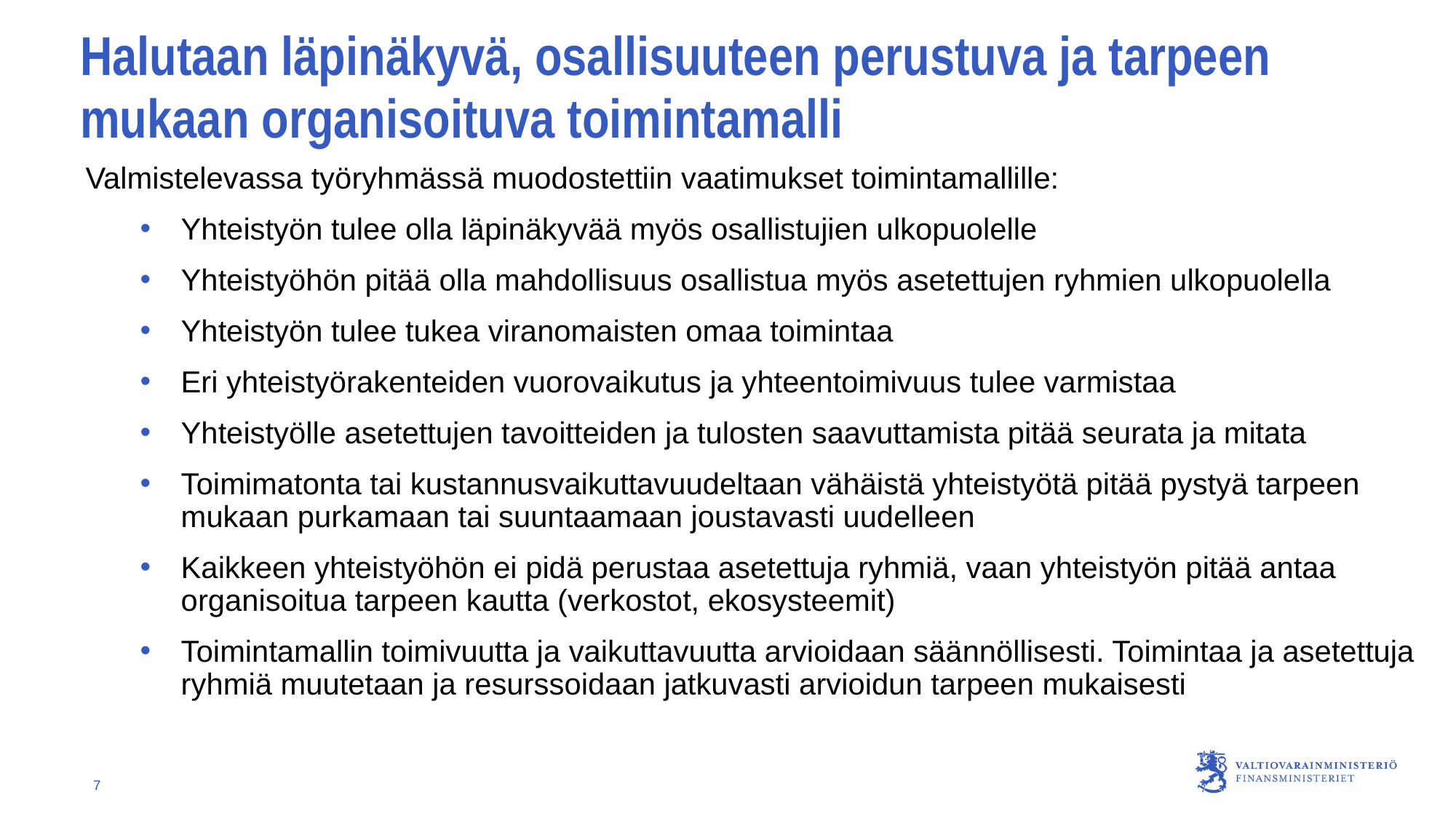

# Halutaan läpinäkyvä, osallisuuteen perustuva ja tarpeen mukaan organisoituva toimintamalli
Valmistelevassa työryhmässä muodostettiin vaatimukset toimintamallille:
Yhteistyön tulee olla läpinäkyvää myös osallistujien ulkopuolelle
Yhteistyöhön pitää olla mahdollisuus osallistua myös asetettujen ryhmien ulkopuolella
Yhteistyön tulee tukea viranomaisten omaa toimintaa
Eri yhteistyörakenteiden vuorovaikutus ja yhteentoimivuus tulee varmistaa
Yhteistyölle asetettujen tavoitteiden ja tulosten saavuttamista pitää seurata ja mitata
Toimimatonta tai kustannusvaikuttavuudeltaan vähäistä yhteistyötä pitää pystyä tarpeen mukaan purkamaan tai suuntaamaan joustavasti uudelleen
Kaikkeen yhteistyöhön ei pidä perustaa asetettuja ryhmiä, vaan yhteistyön pitää antaa organisoitua tarpeen kautta (verkostot, ekosysteemit)
Toimintamallin toimivuutta ja vaikuttavuutta arvioidaan säännöllisesti. Toimintaa ja asetettuja ryhmiä muutetaan ja resurssoidaan jatkuvasti arvioidun tarpeen mukaisesti
7